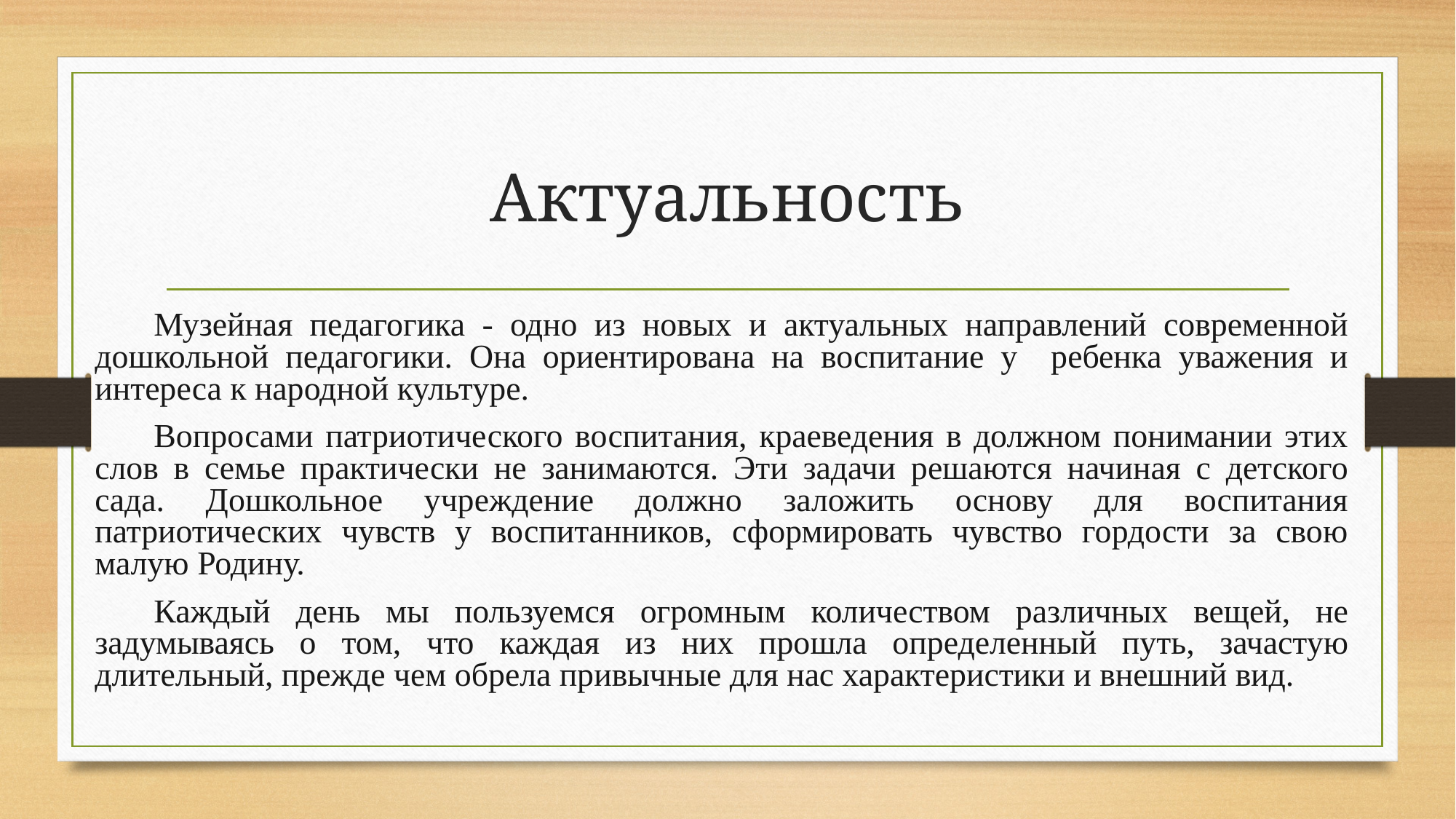

# Актуальность
Музейная педагогика - одно из новых и актуальных направлений современной дошкольной педагогики. Она ориентирована на воспитание у  ребенка уважения и интереса к народной культуре.
Вопросами патриотического воспитания, краеведения в должном понимании этих слов в семье практически не занимаются. Эти задачи решаются начиная с детского сада. Дошкольное учреждение должно заложить основу для воспитания патриотических чувств у воспитанников, сформировать чувство гордости за свою малую Родину.
Каждый день мы пользуемся огромным количеством различных вещей, не задумываясь о том, что каждая из них прошла определенный путь, зачастую длительный, прежде чем обрела привычные для нас характеристики и внешний вид.